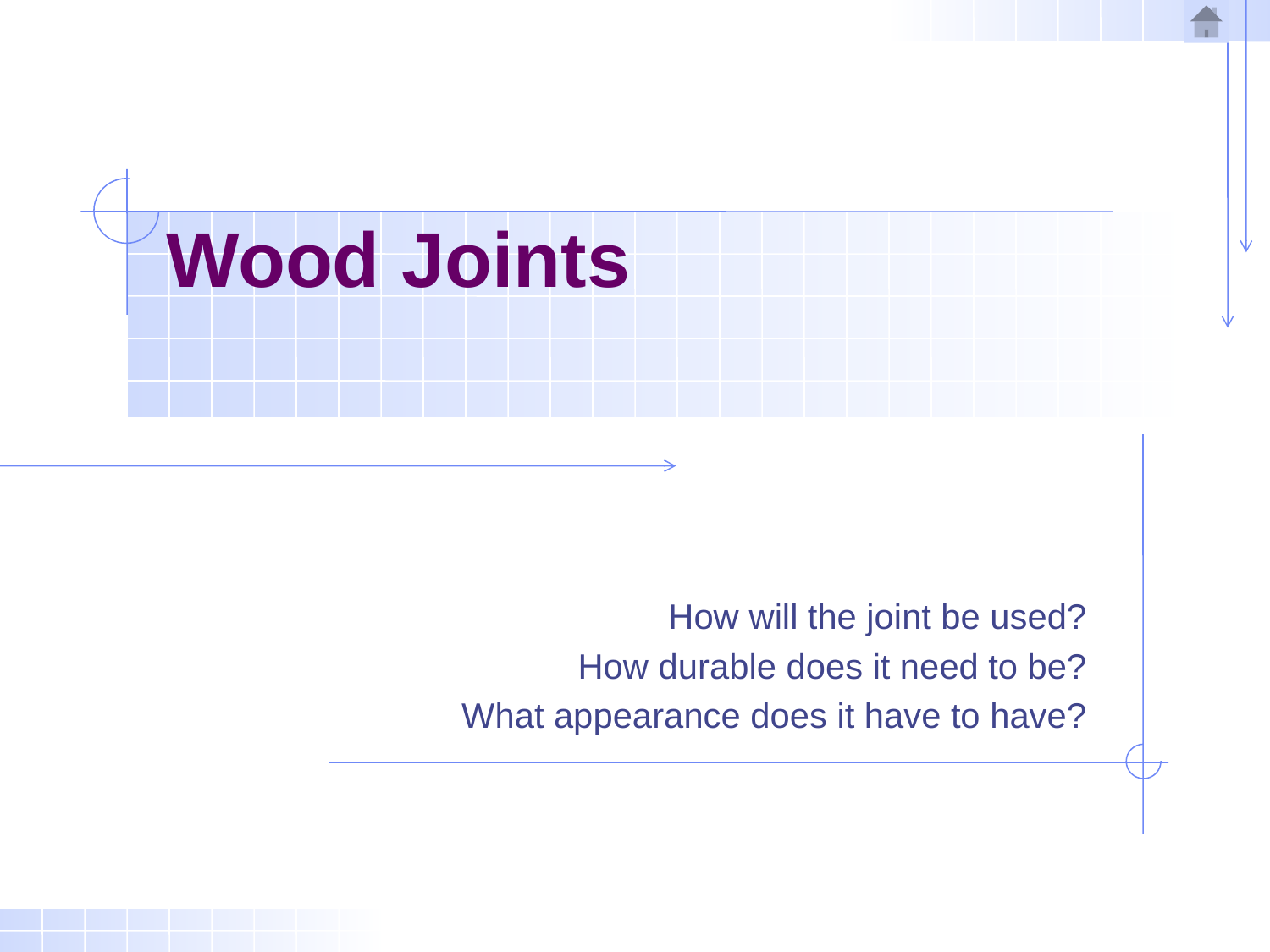

# Wood Joints
How will the joint be used?
How durable does it need to be?
What appearance does it have to have?